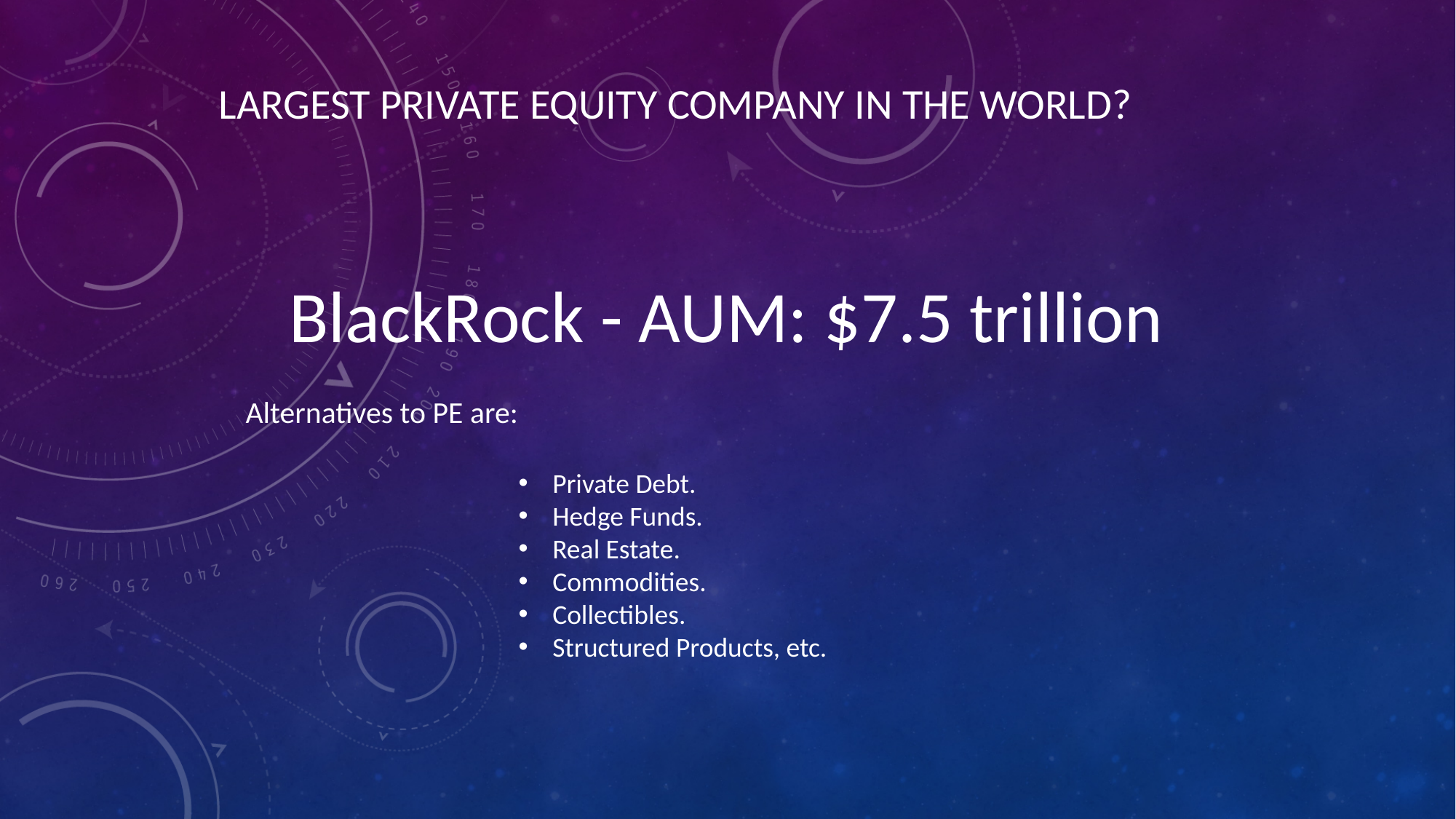

Largest private equity company in the world?

BlackRock - AUM: $7.5 trillion

Alternatives to PE are:

Private Debt.
Hedge Funds.
Real Estate.
Commodities.
Collectibles.
Structured Products, etc.